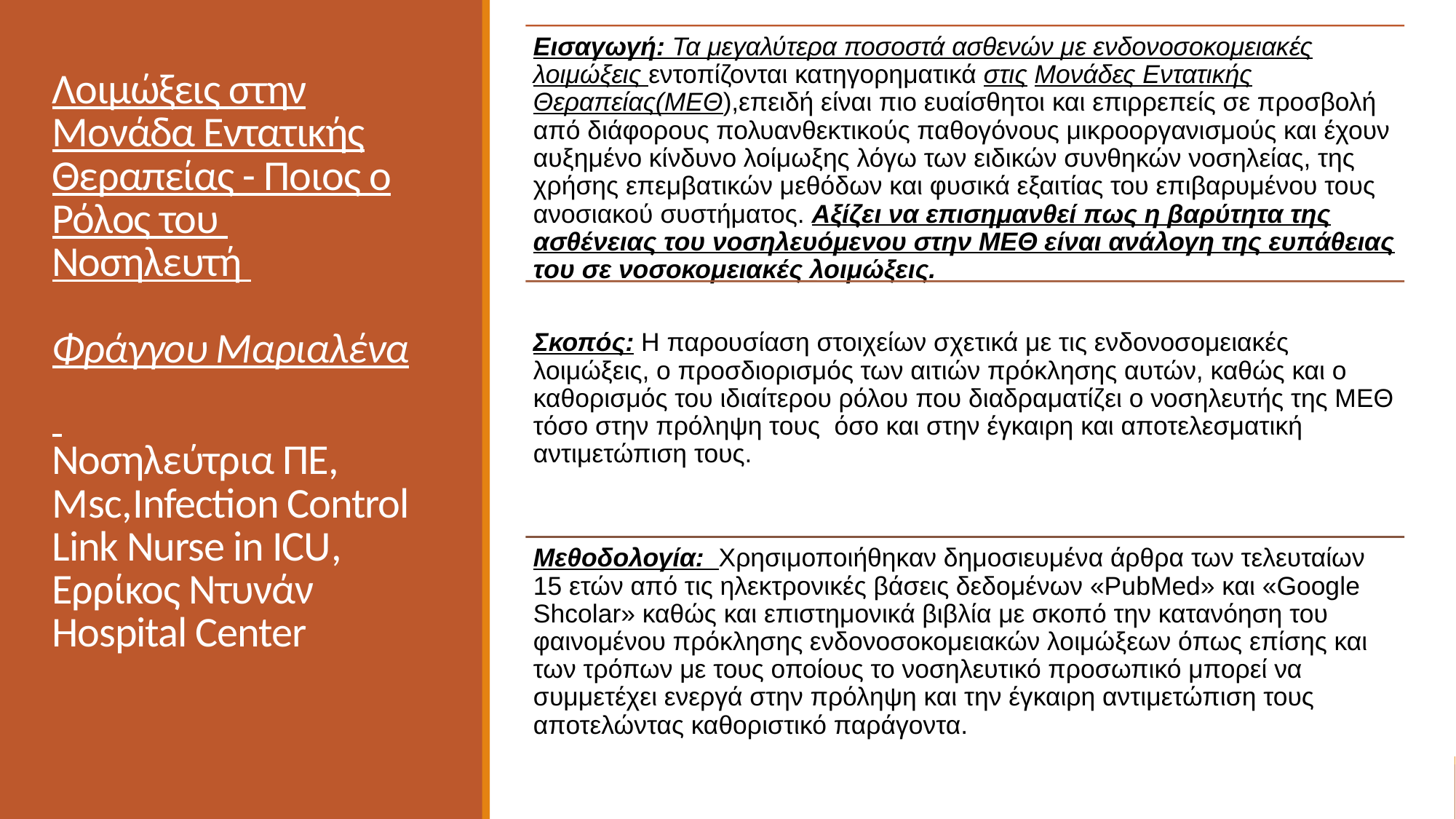

# Λοιμώξεις στην Μονάδα Εντατικής Θεραπείας - Ποιος ο Ρόλος του Νοσηλευτή Φράγγου Μαριαλένα Νοσηλεύτρια ΠΕ, Μsc,Infection Control Link Nurse in ICU, Ερρίκος Ντυνάν Hospital Center
Εισαγωγή: Τα μεγαλύτερα ποσοστά ασθενών με ενδονοσοκομειακές λοιμώξεις εντοπίζονται κατηγορηματικά στις Μονάδες Εντατικής Θεραπείας(ΜΕΘ),επειδή είναι πιο ευαίσθητοι και επιρρεπείς σε προσβολή από διάφορους πολυανθεκτικούς παθογόνους μικροοργανισμούς και έχουν αυξημένο κίνδυνο λοίμωξης λόγω των ειδικών συνθηκών νοσηλείας, της χρήσης επεμβατικών μεθόδων και φυσικά εξαιτίας του επιβαρυμένου τους ανοσιακού συστήματος. Αξίζει να επισημανθεί πως η βαρύτητα της ασθένειας του νοσηλευόμενου στην ΜΕΘ είναι ανάλογη της ευπάθειας του σε νοσοκομειακές λοιμώξεις.
Σκοπός: H παρουσίαση στοιχείων σχετικά με τις ενδονοσομειακές λοιμώξεις, ο προσδιορισμός των αιτιών πρόκλησης αυτών, καθώς και ο καθορισμός του ιδιαίτερου ρόλου που διαδραματίζει ο νοσηλευτής της ΜΕΘ τόσο στην πρόληψη τους  όσο και στην έγκαιρη και αποτελεσματική αντιμετώπιση τους.
Μεθοδολογία:  Χρησιμοποιήθηκαν δημοσιευμένα άρθρα των τελευταίων 15 ετών από τις ηλεκτρονικές βάσεις δεδομένων «PubMed» και «Google Shcolar» καθώς και επιστημονικά βιβλία με σκοπό την κατανόηση του φαινομένου πρόκλησης ενδονοσοκομειακών λοιμώξεων όπως επίσης και των τρόπων με τους οποίους το νοσηλευτικό προσωπικό μπορεί να συμμετέχει ενεργά στην πρόληψη και την έγκαιρη αντιμετώπιση τους αποτελώντας καθοριστικό παράγοντα.